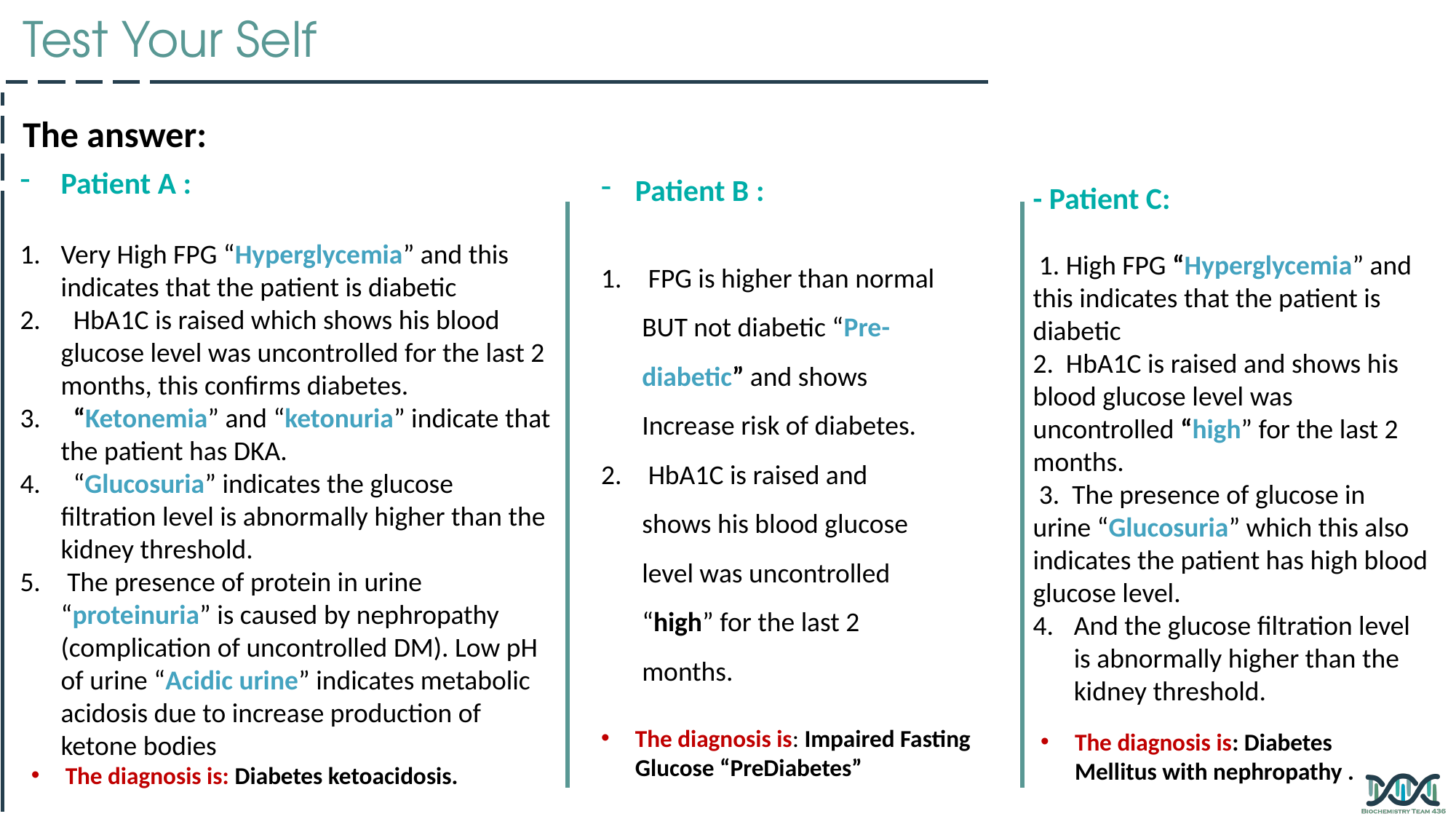

Test Your Self

The answer:

- Patient C:

 1. High FPG “Hyperglycemia” and this indicates that the patient is diabetic
2.  HbA1C is raised and shows his blood glucose level was uncontrolled “high” for the last 2 months.
 3.  The presence of glucose in urine “Glucosuria” which this also indicates the patient has high blood glucose level.
And the glucose filtration level is abnormally higher than the kidney threshold.
Patient A :

Very High FPG “Hyperglycemia” and this indicates that the patient is diabetic
  HbA1C is raised which shows his blood glucose level was uncontrolled for the last 2 months, this confirms diabetes.
  “Ketonemia” and “ketonuria” indicate that the patient has DKA.
  “Glucosuria” indicates the glucose filtration level is abnormally higher than the kidney threshold.
 The presence of protein in urine “proteinuria” is caused by nephropathy (complication of uncontrolled DM). Low pH of urine “Acidic urine” indicates metabolic acidosis due to increase production of ketone bodies

Patient B :

 FPG is higher than normal BUT not diabetic “Pre-diabetic” and shows Increase risk of diabetes.
 HbA1C is raised and shows his blood glucose level was uncontrolled “high” for the last 2 months.

The diagnosis is: Impaired Fasting Glucose “PreDiabetes”
The diagnosis is: Diabetes Mellitus with nephropathy .
The diagnosis is: Diabetes ketoacidosis.